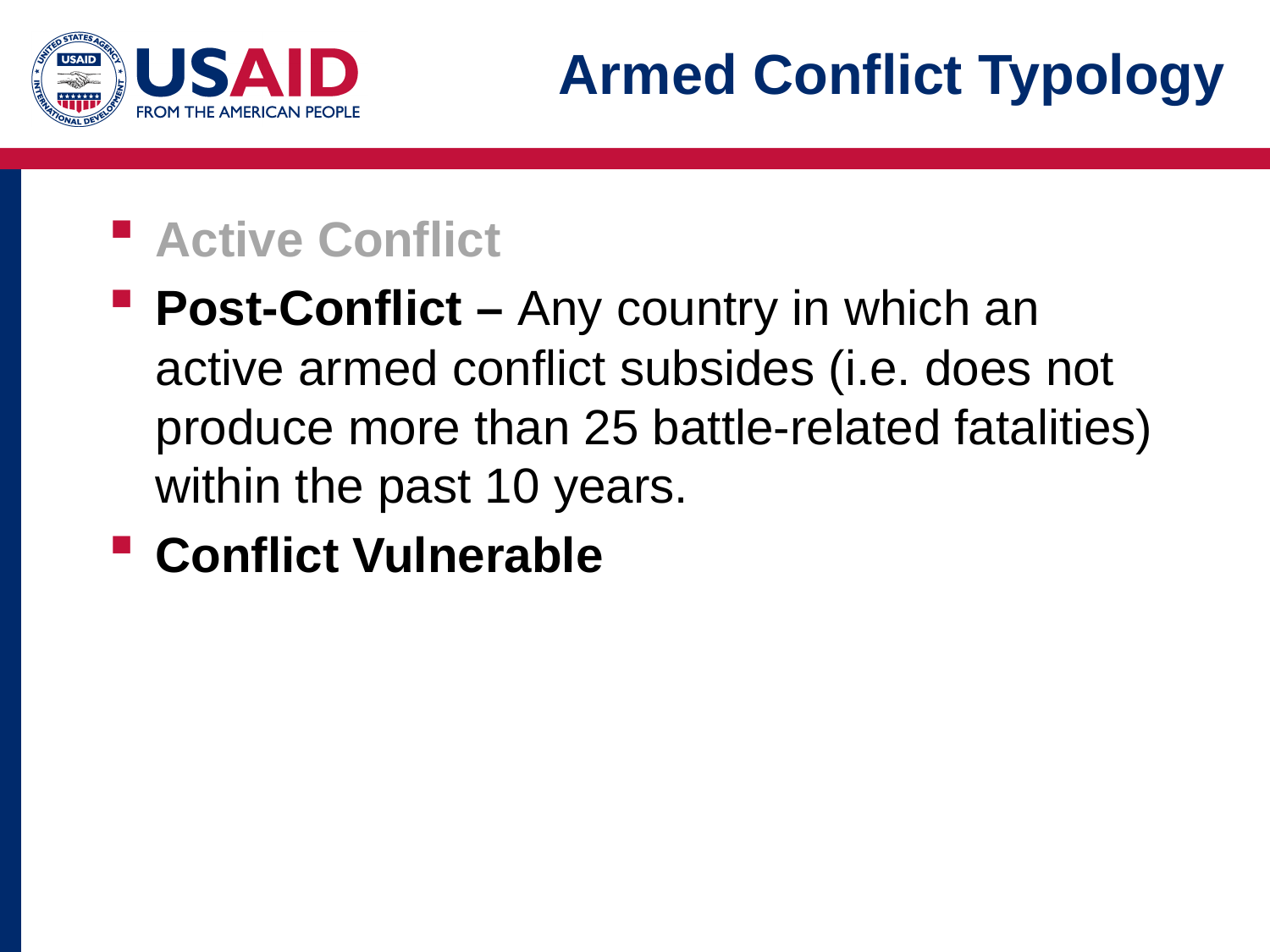

# Armed Conflict Typology
Active Conflict
Post-Conflict – Any country in which an active armed conflict subsides (i.e. does not produce more than 25 battle-related fatalities) within the past 10 years.
Conflict Vulnerable